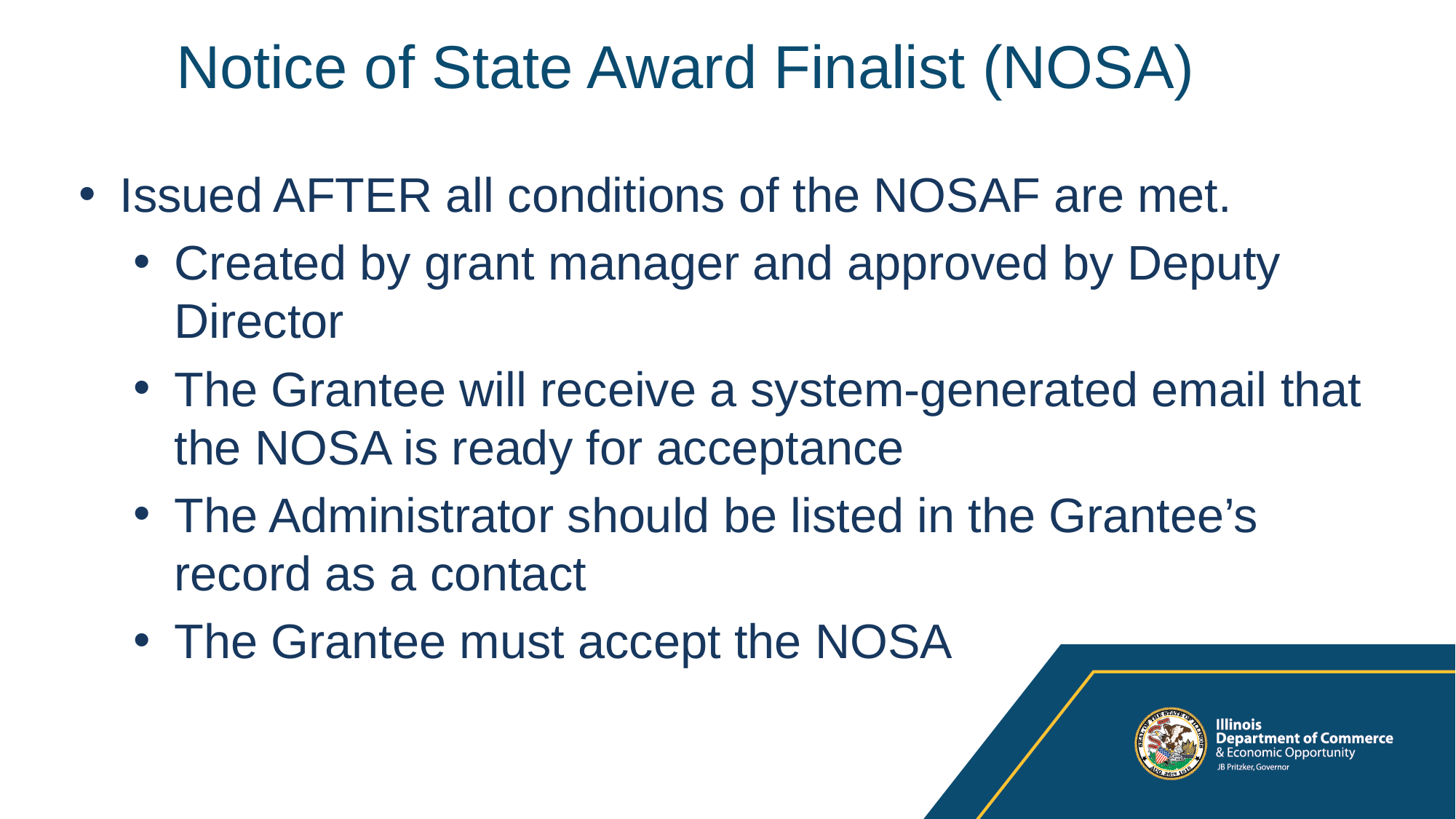

# Notice of State Award Finalist (NOSA)
Issued AFTER all conditions of the NOSAF are met.
Created by grant manager and approved by Deputy Director
The Grantee will receive a system-generated email that the NOSA is ready for acceptance
The Administrator should be listed in the Grantee’s record as a contact
The Grantee must accept the NOSA
Formulated in 2010
Based on 2 CFR 200
The purpose of